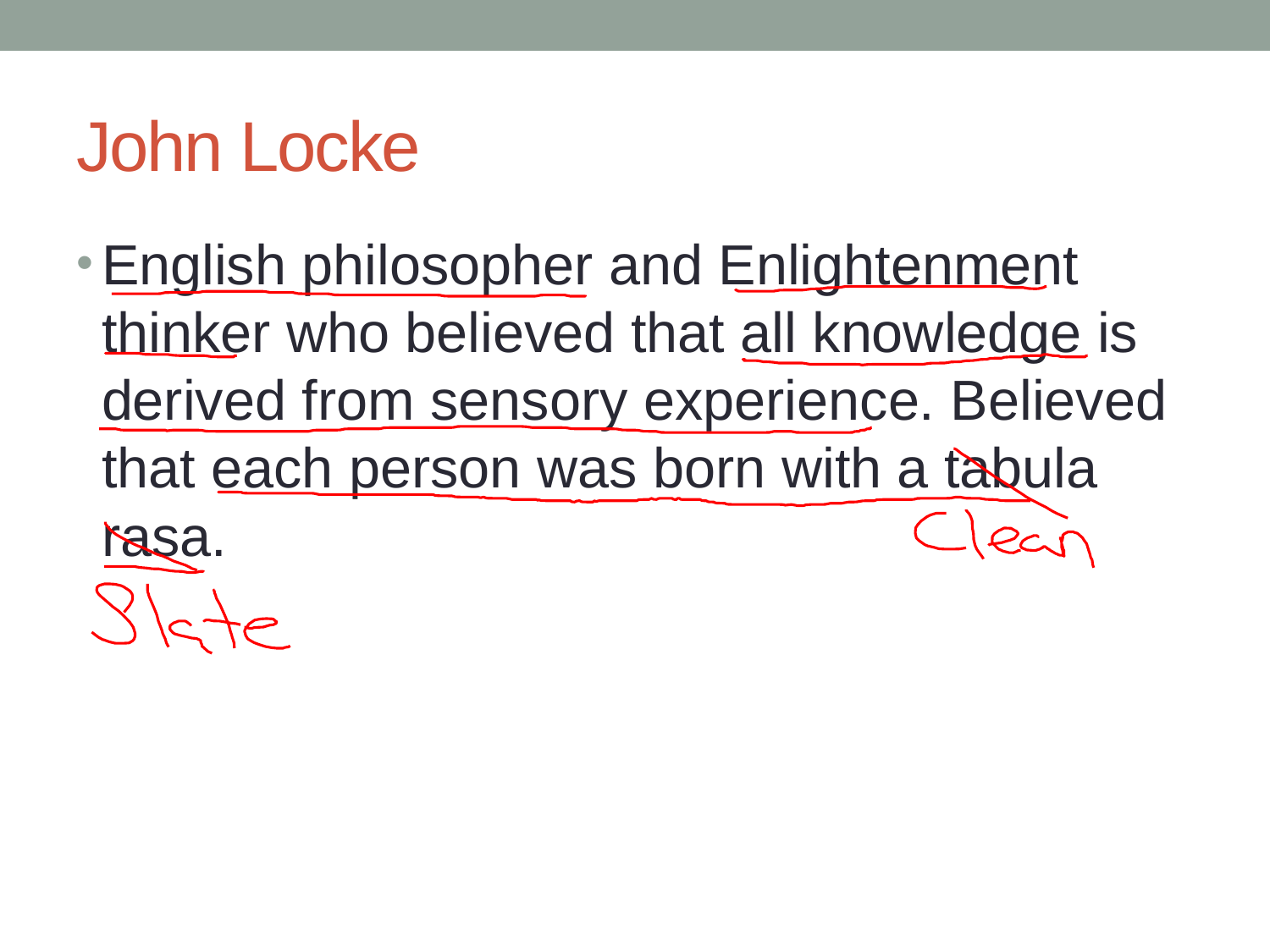

# John Locke
English philosopher and Enlightenment thinker who believed that all knowledge is derived from sensory experience. Believed that each person was born with a tabula rasa.